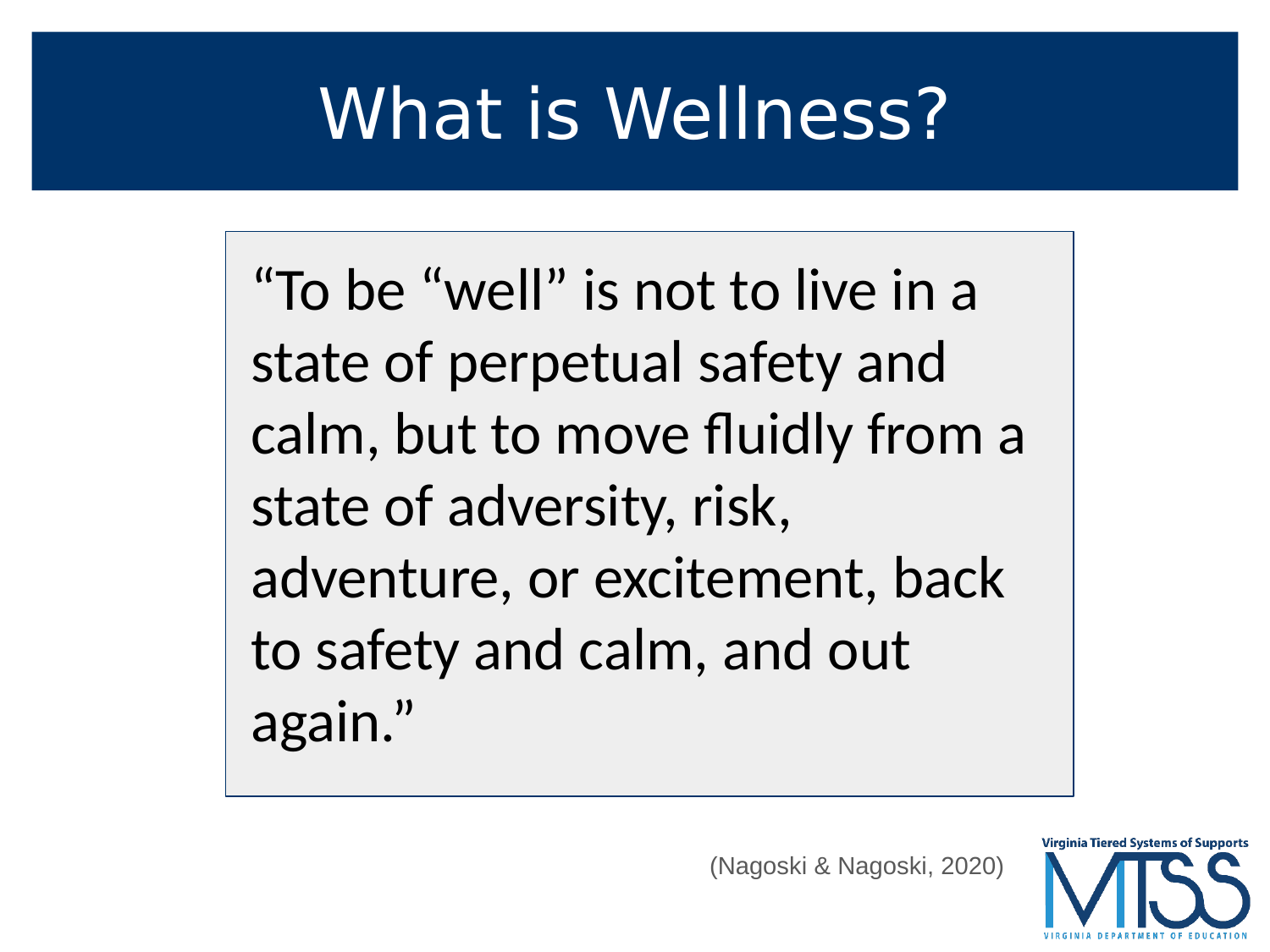

# What is Wellness?
“To be “well” is not to live in a state of perpetual safety and calm, but to move fluidly from a state of adversity, risk, adventure, or excitement, back to safety and calm, and out again.”

(Nagoski & Nagoski, 2020)